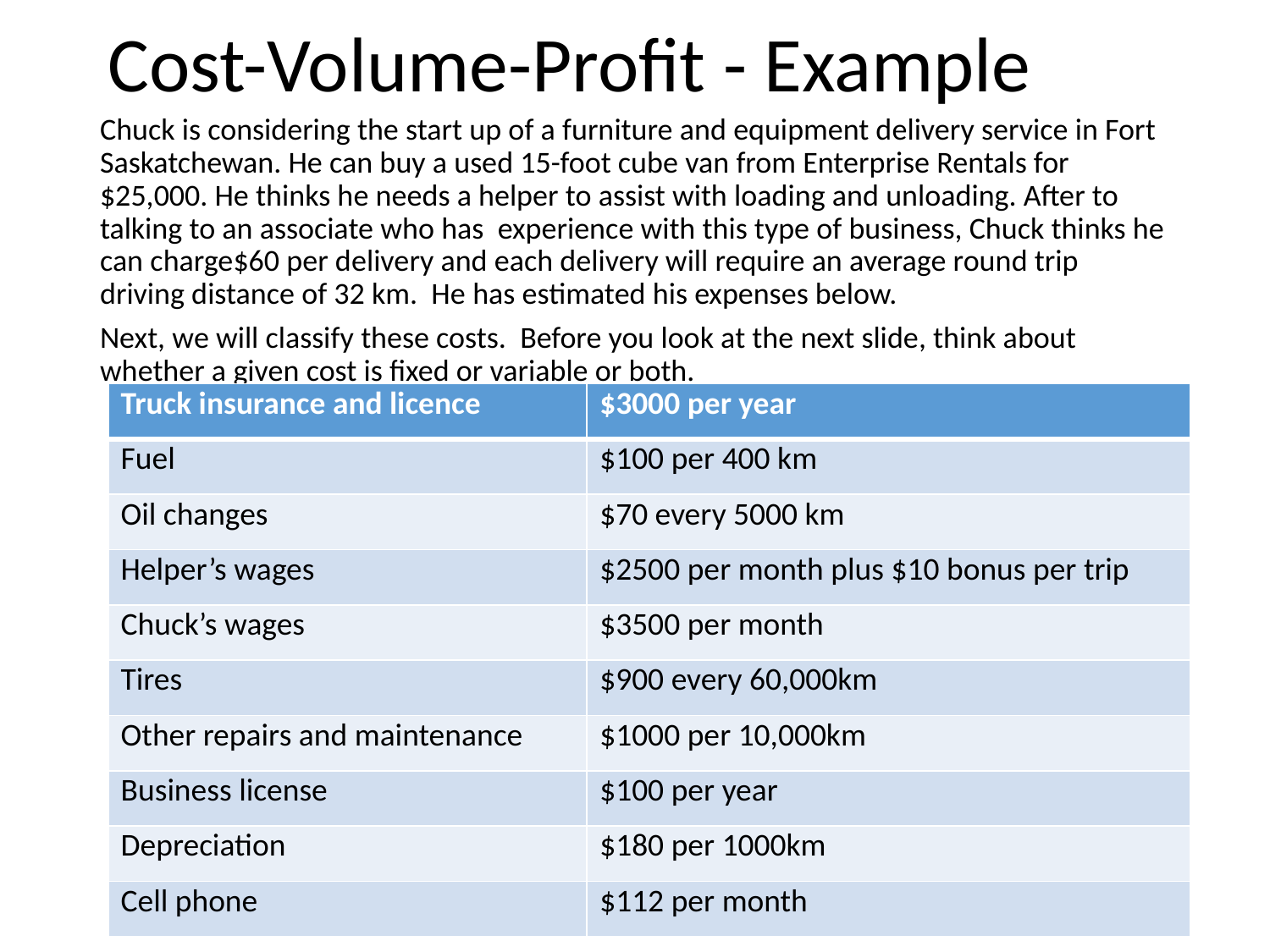

# Cost-Volume-Profit - Example
Chuck is considering the start up of a furniture and equipment delivery service in Fort Saskatchewan. He can buy a used 15-foot cube van from Enterprise Rentals for $25,000. He thinks he needs a helper to assist with loading and unloading. After to talking to an associate who has  experience with this type of business, Chuck thinks he can charge$60 per delivery and each delivery will require an average round trip driving distance of 32 km.  He has estimated his expenses below.
Next, we will classify these costs.  Before you look at the next slide, think about whether a given cost is fixed or variable or both.
| Truck insurance and licence | $3000 per year |
| --- | --- |
| Fuel | $100 per 400 km |
| Oil changes | $70 every 5000 km |
| Helper’s wages | $2500 per month plus $10 bonus per trip |
| Chuck’s wages | $3500 per month |
| Tires | $900 every 60,000km |
| Other repairs and maintenance | $1000 per 10,000km |
| Business license | $100 per year |
| Depreciation | $180 per 1000km |
| Cell phone | $112 per month |